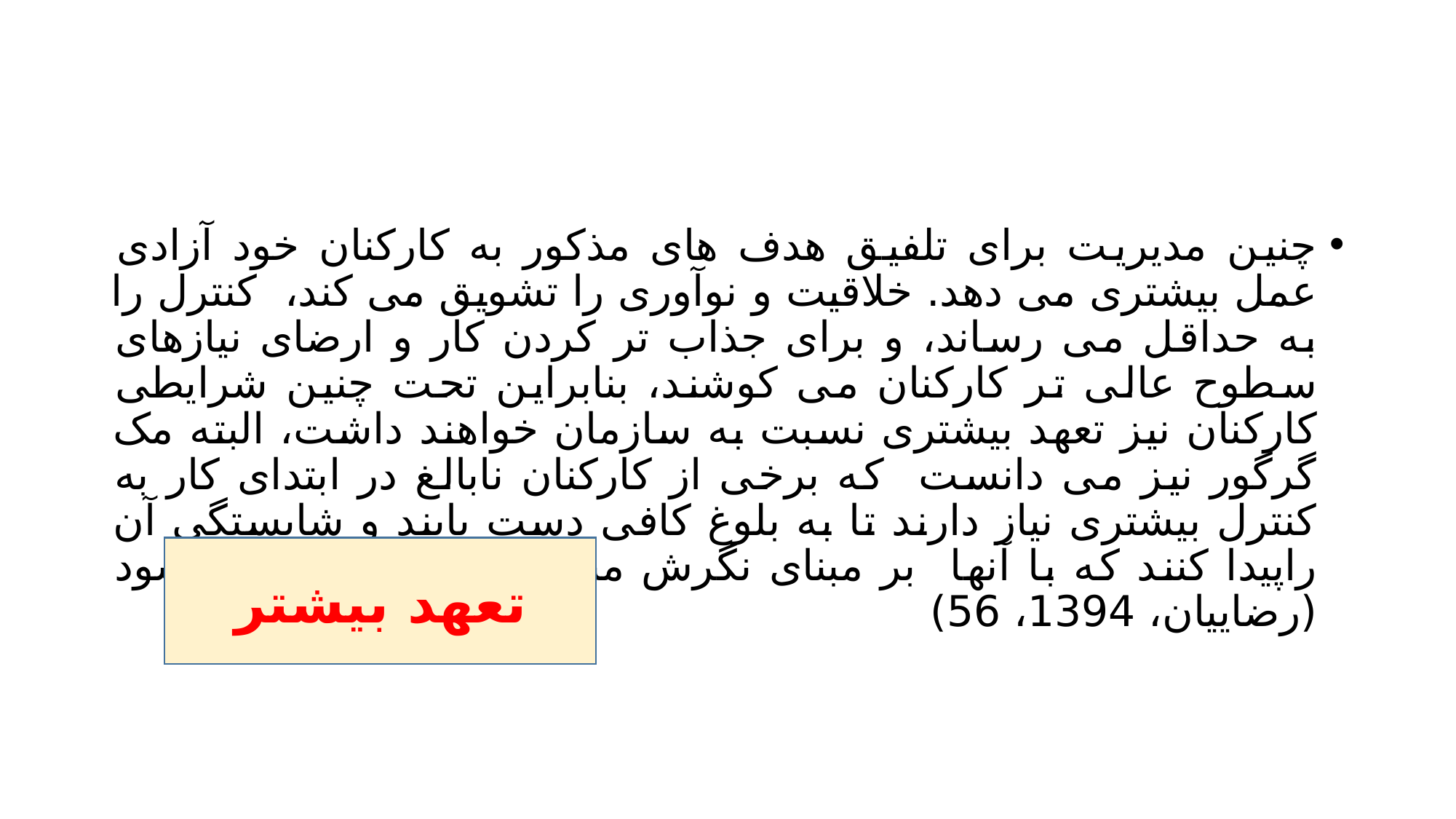

#
چنین مدیریت برای تلفیق هدف های مذکور به کارکنان خود آزادی عمل بیشتری می دهد. خلاقیت و نوآوری را تشویق می کند،  کنترل را به حداقل می رساند، و برای جذاب تر کردن کار و ارضای نیازهای سطوح عالی تر کارکنان می کوشند، بنابراین تحت چنین شرایطی کارکنان نیز تعهد بیشتری نسبت به سازمان خواهند داشت، البته مک گرگور نیز می دانست  که برخی از کارکنان نابالغ در ابتدای کار به کنترل بیشتری نیاز دارند تا به بلوغ کافی دست یابند و شایستگی آن راپیدا کنند که با آنها  بر مبنای نگرش مبتنی بر نظریه Y رفتار شود (رضاییان، 1394، 56)

تعهد بیشتر